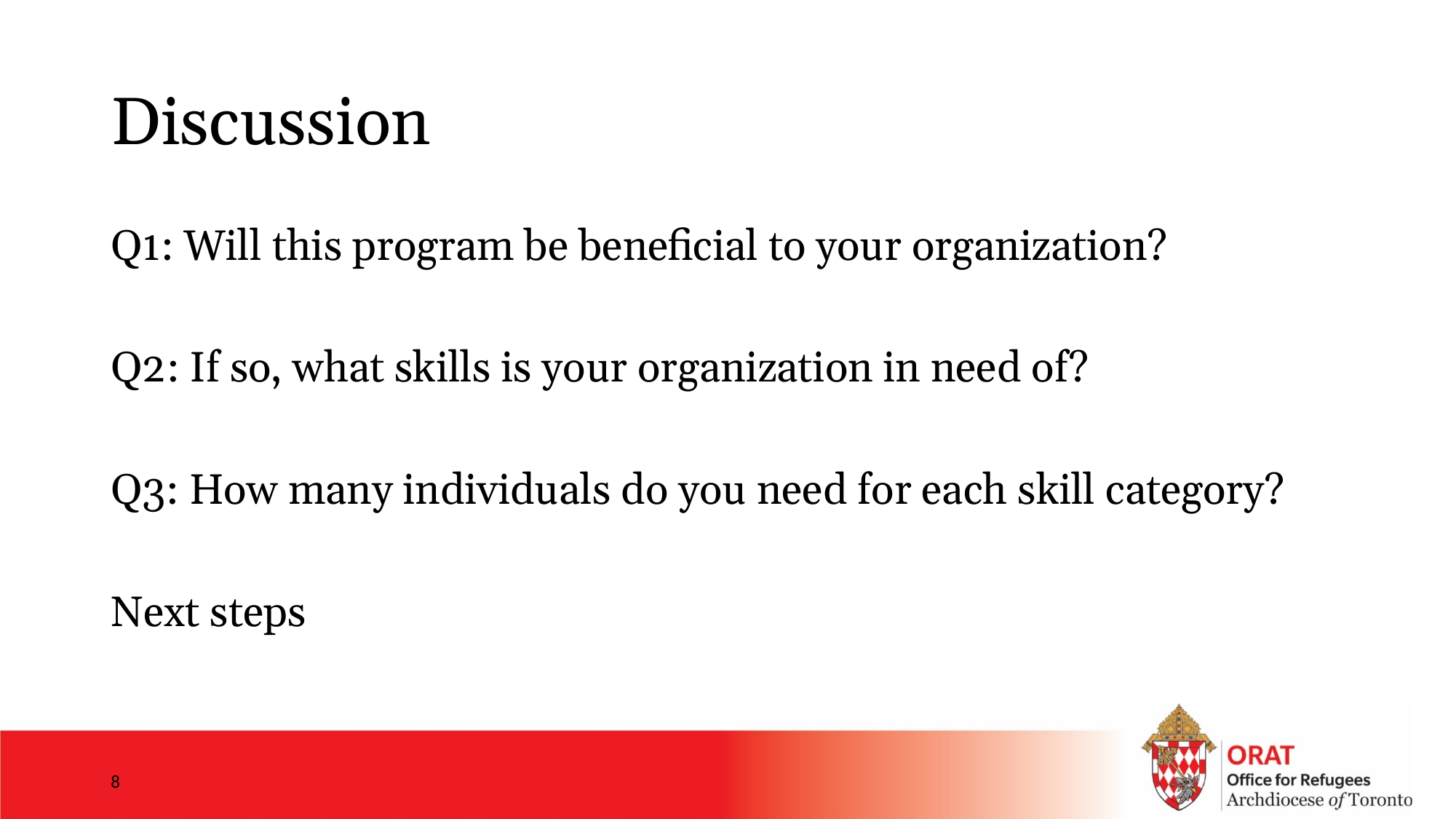

# Discussion
Q1: Will this program be beneficial to your organization?

Q2: If so, what skills is your organization in need of?

Q3: How many individuals do you need for each skill category?

Next steps
8